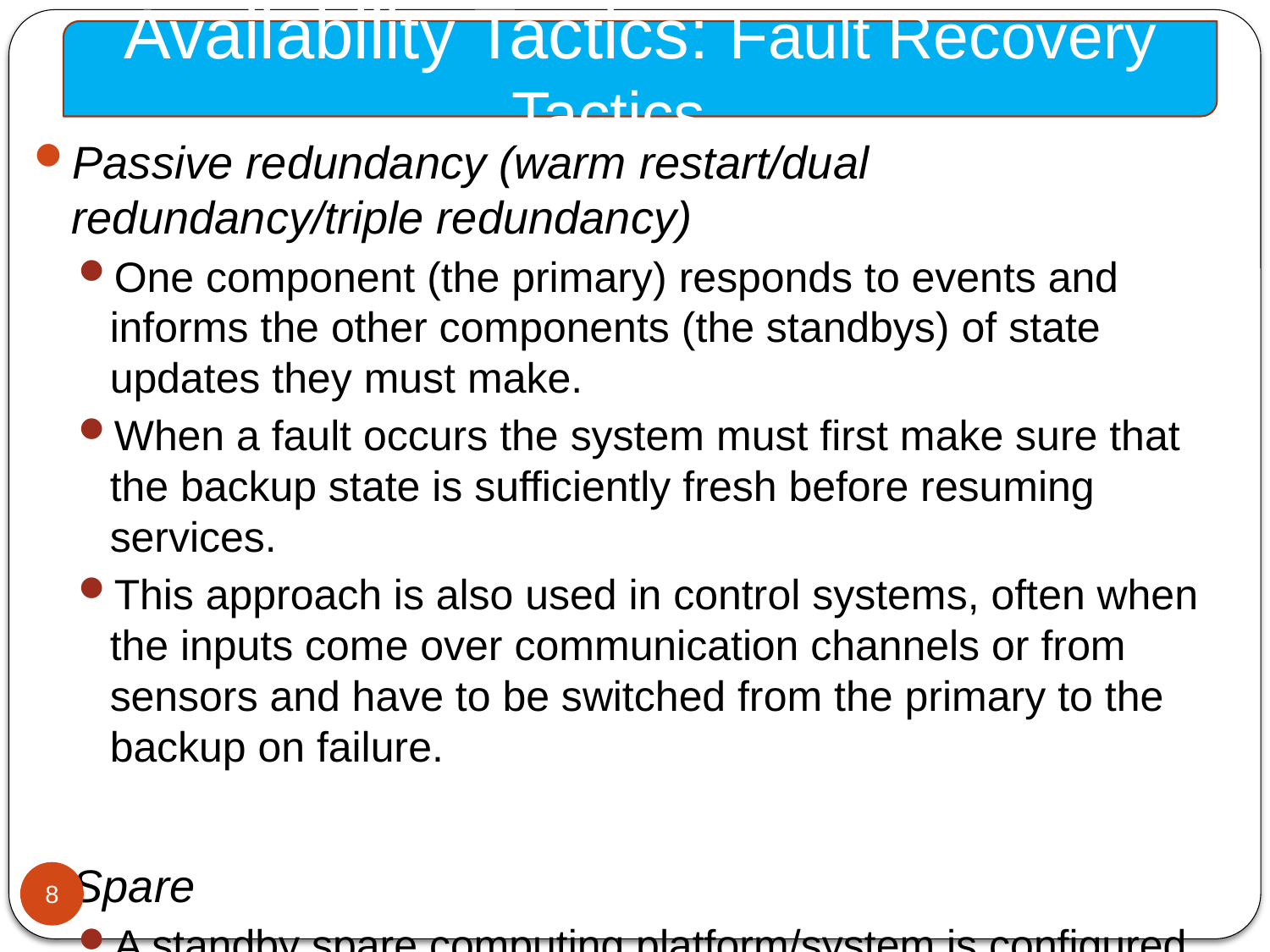

Availability Tactics: Fault Recovery Tactics…
Passive redundancy (warm restart/dual redundancy/triple redundancy)
One component (the primary) responds to events and informs the other components (the standbys) of state updates they must make.
When a fault occurs the system must first make sure that the backup state is sufficiently fresh before resuming services.
This approach is also used in control systems, often when the inputs come over communication channels or from sensors and have to be switched from the primary to the backup on failure.

Spare
A standby spare computing platform/system is configured to replace many different failed components.
It must be rebooted to the proper software configuration and have its state initialized when a failure occurs.
8